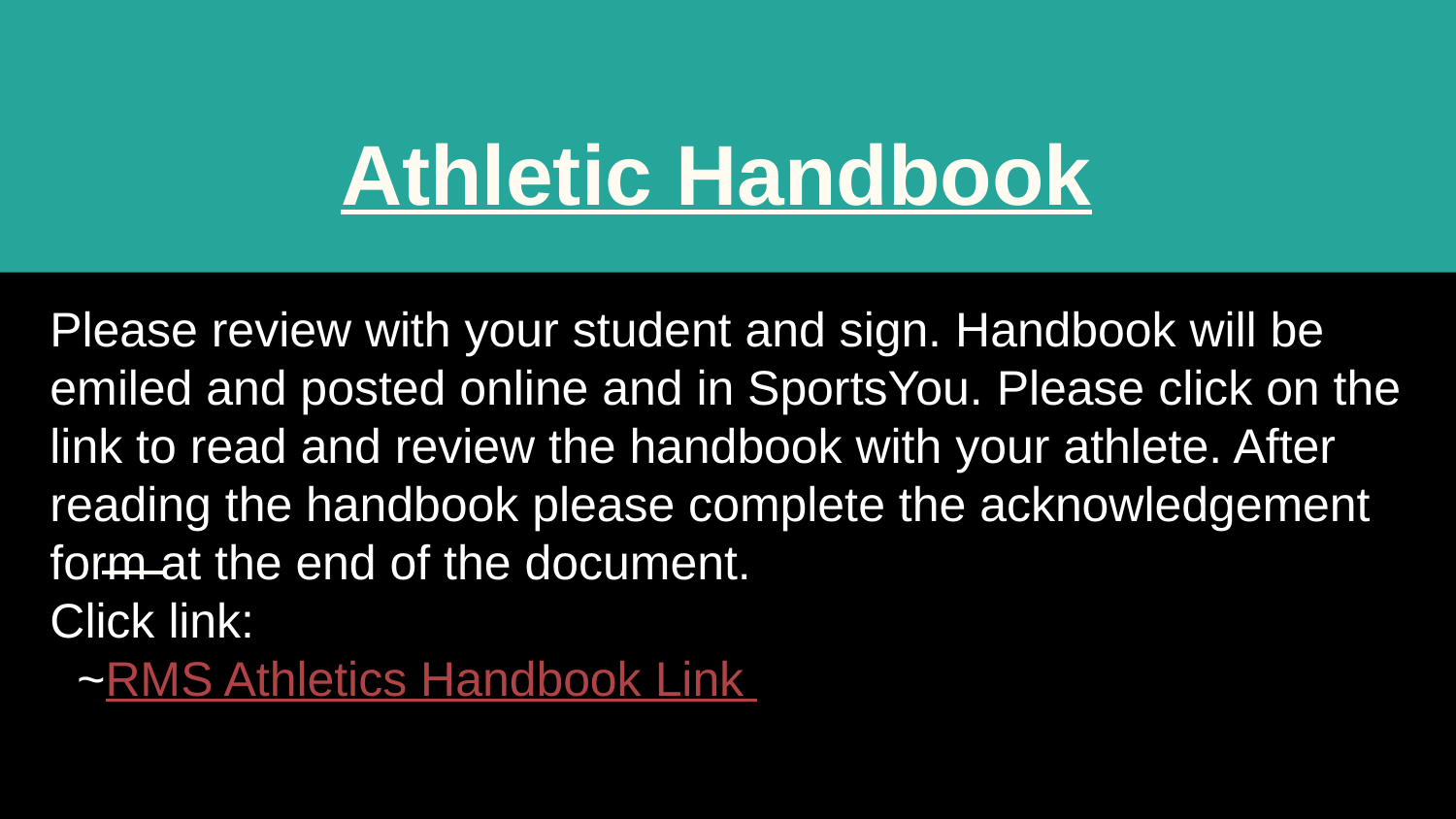

# Athletic Handbook
Please review with your student and sign. Handbook will be emiled and posted online and in SportsYou. Please click on the link to read and review the handbook with your athlete. After reading the handbook please complete the acknowledgement form at the end of the document.
Click link:
  ~RMS Athletics Handbook Link